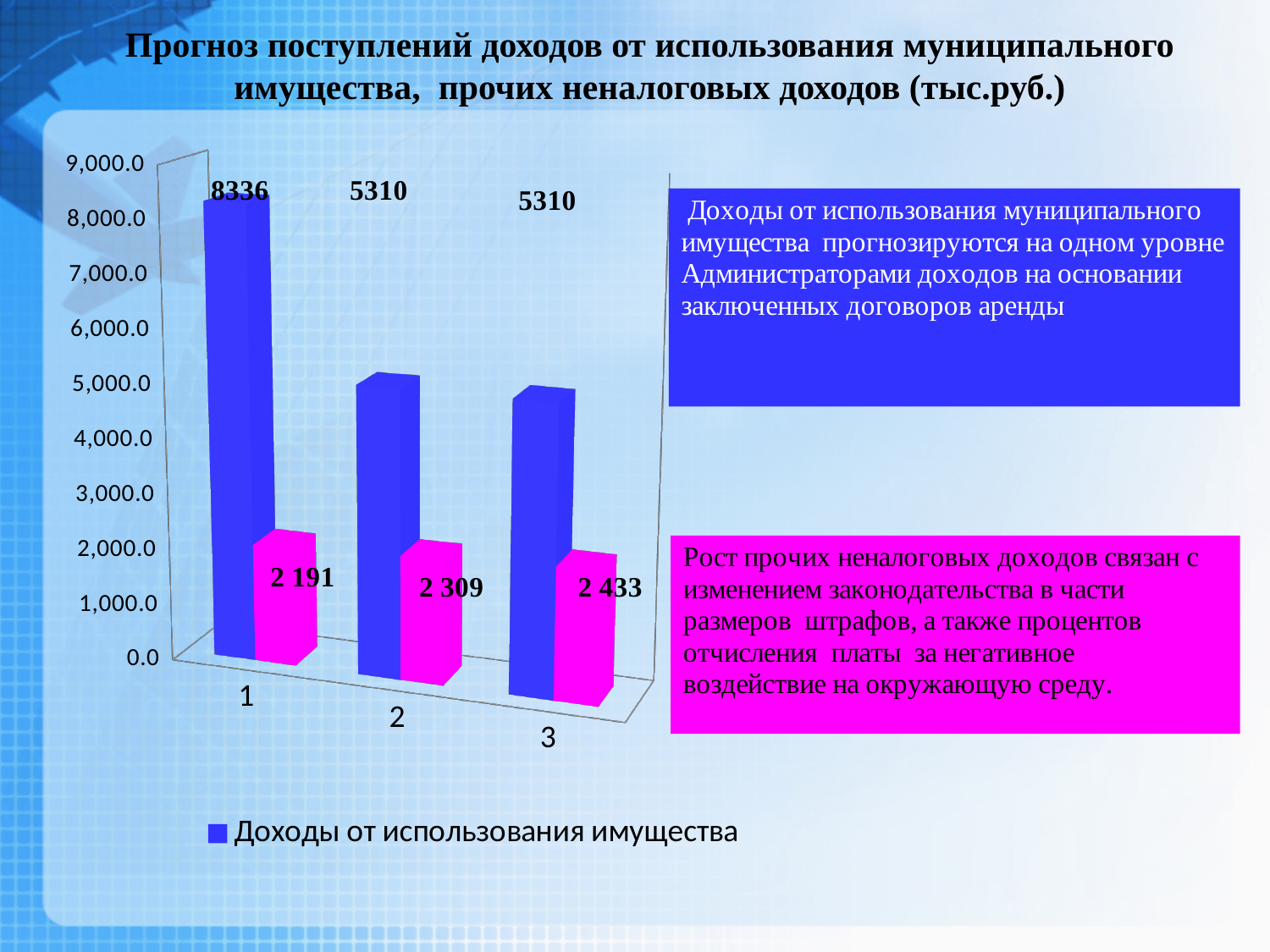

Прогноз поступлений доходов от использования муниципального имущества,  прочих неналоговых доходов (тыс.руб.)

[unsupported chart]